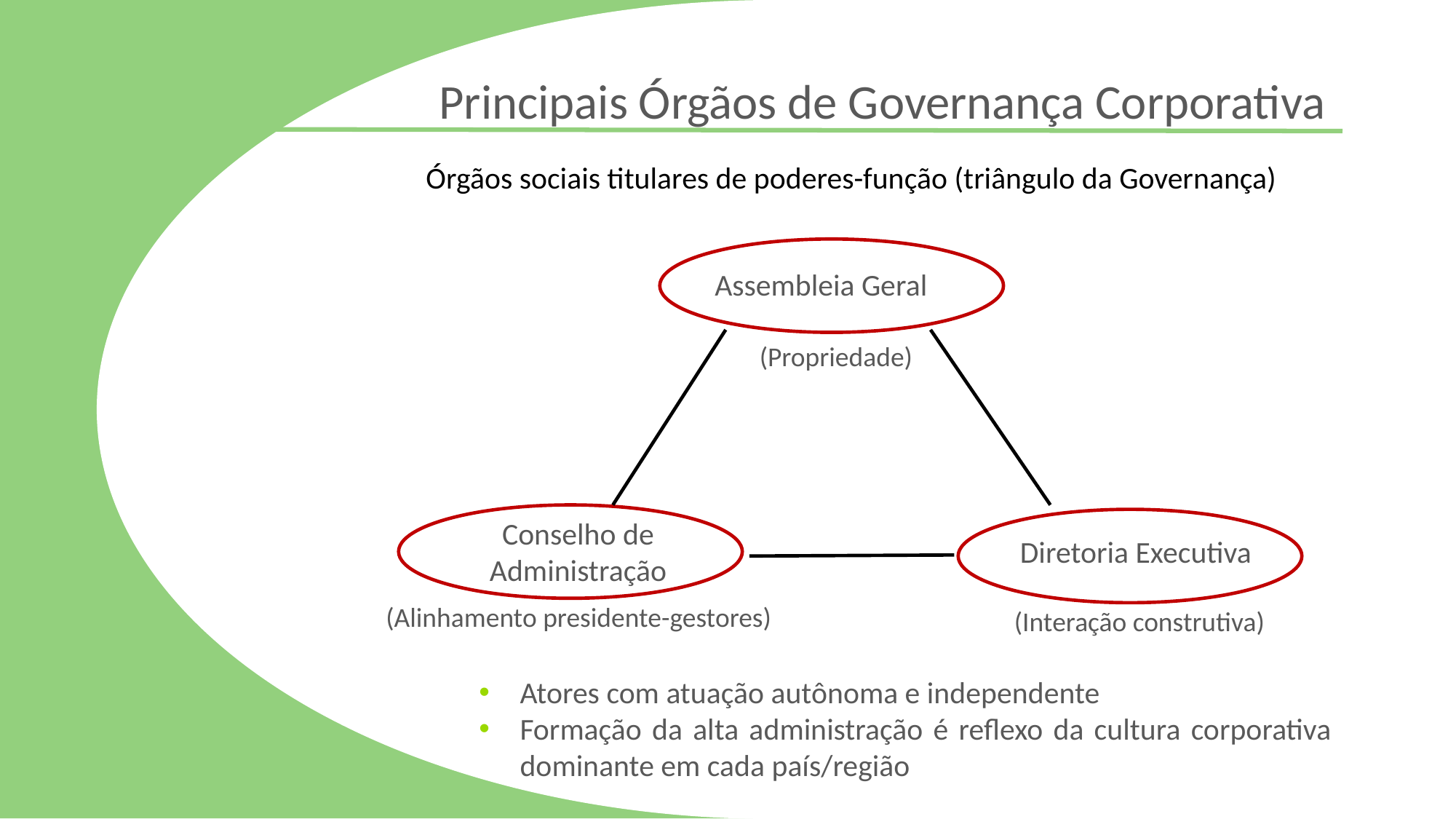

Principais Órgãos de Governança Corporativa
Órgãos sociais titulares de poderes-função (triângulo da Governança)

Assembleia Geral
(Propriedade)

Conselho de Administração

Diretoria Executiva
(Alinhamento presidente-gestores)
(Interação construtiva)
Atores com atuação autônoma e independente
Formação da alta administração é reflexo da cultura corporativa dominante em cada país/região